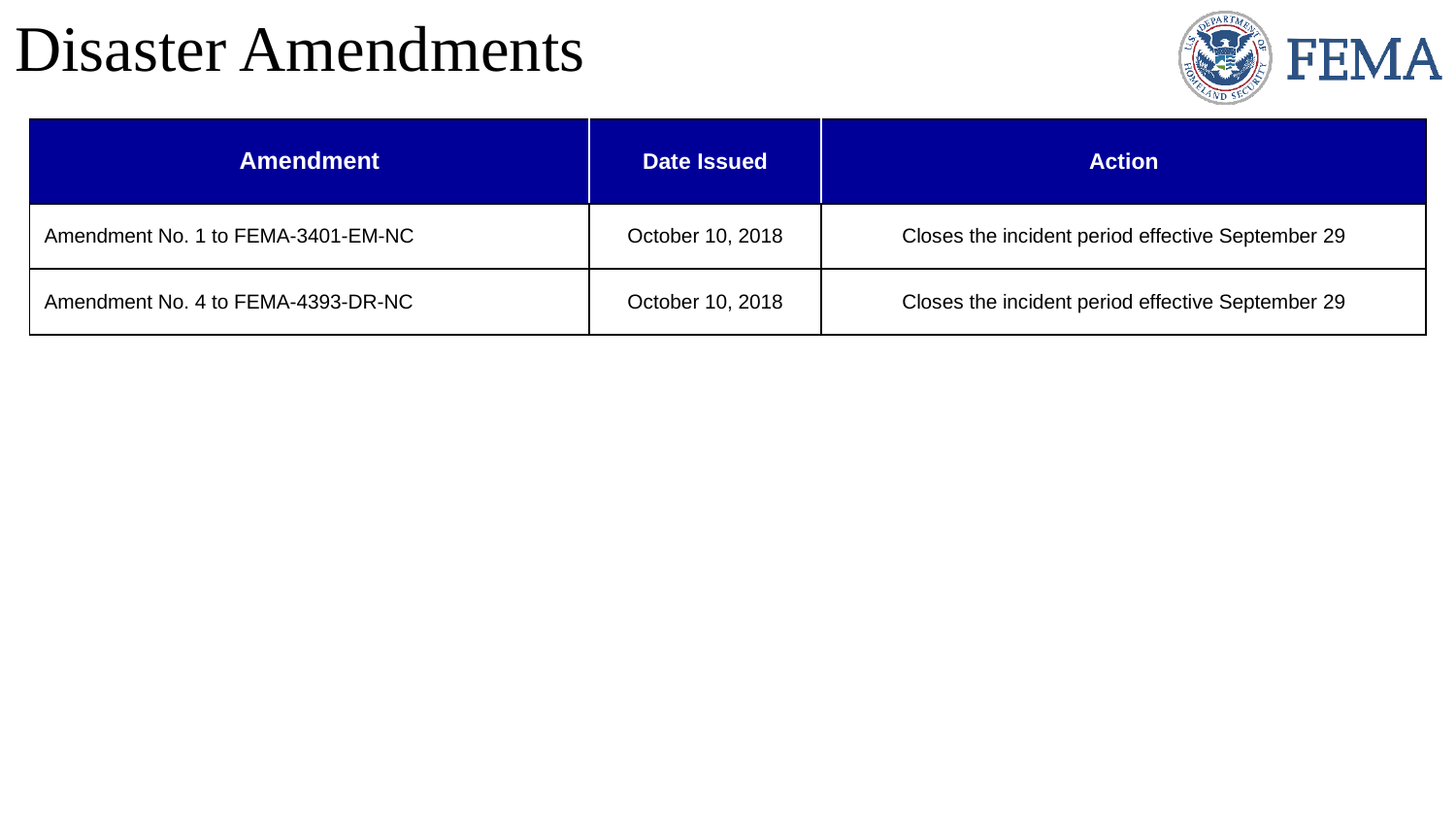

# Disaster Amendments
| Amendment | Date Issued | Action |
| --- | --- | --- |
| Amendment No. 1 to FEMA-3401-EM-NC | October 10, 2018 | Closes the incident period effective September 29 |
| Amendment No. 4 to FEMA-4393-DR-NC | October 10, 2018 | Closes the incident period effective September 29 |